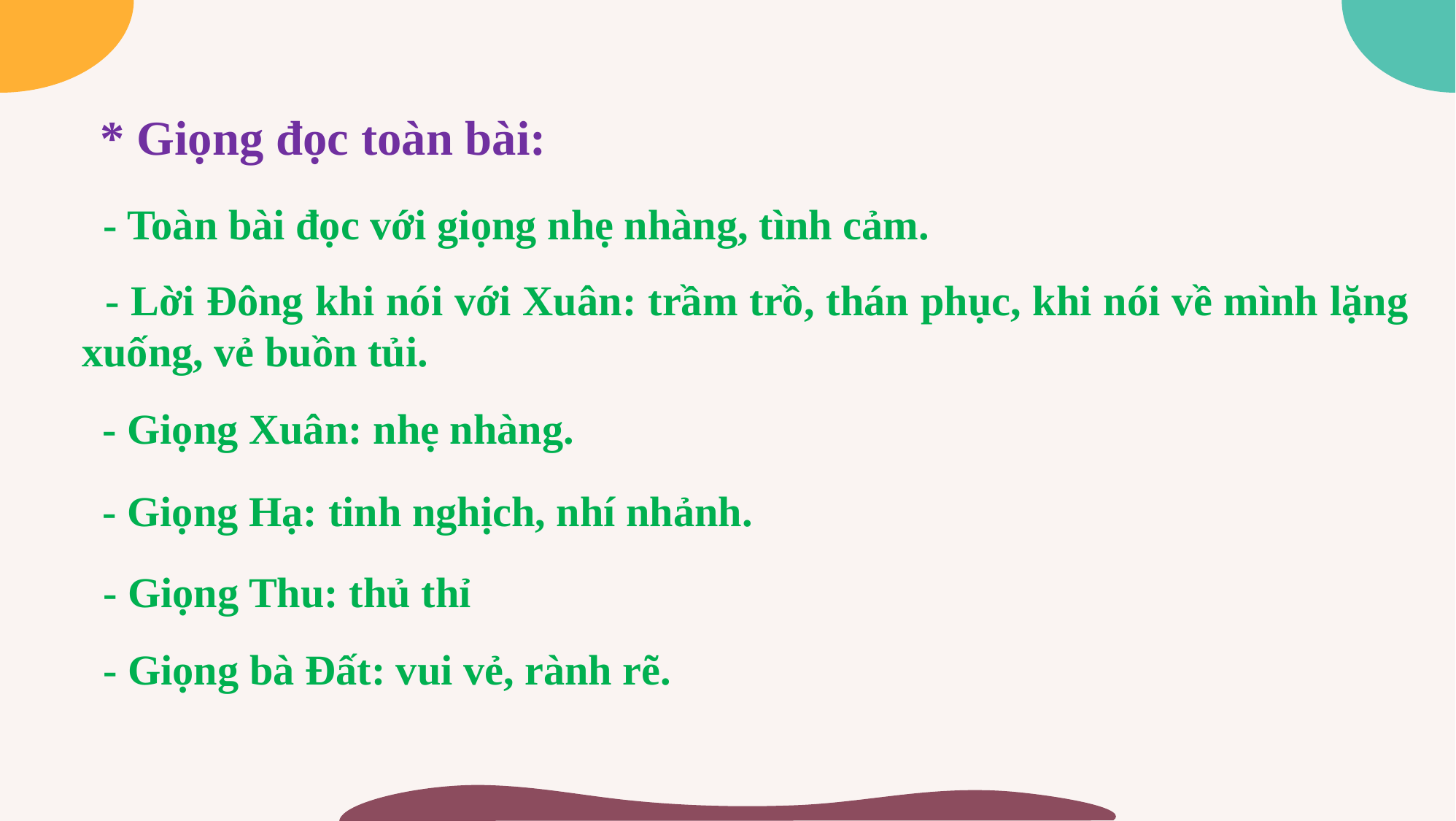

* Giọng đọc toàn bài:
  - Toàn bài đọc với giọng nhẹ nhàng, tình cảm.
  - Lời Đông khi nói với Xuân: trầm trồ, thán phục, khi nói về mình lặng xuống, vẻ buồn tủi.
  - Giọng Xuân: nhẹ nhàng.
  - Giọng Hạ: tinh nghịch, nhí nhảnh.
  - Giọng Thu: thủ thỉ
  - Giọng bà Đất: vui vẻ, rành rẽ.